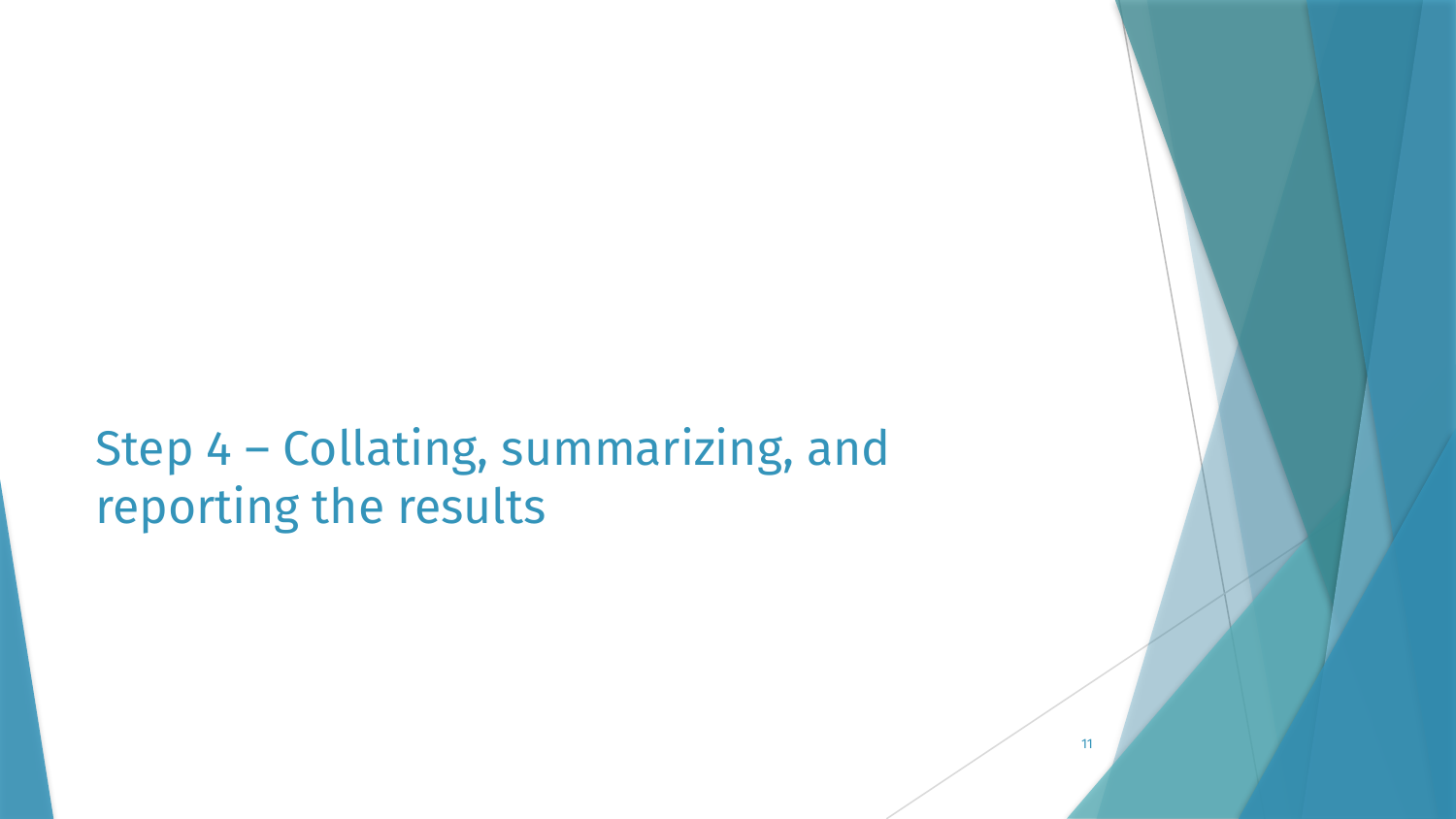

# Step 4 – Collating, summarizing, and reporting the results
11